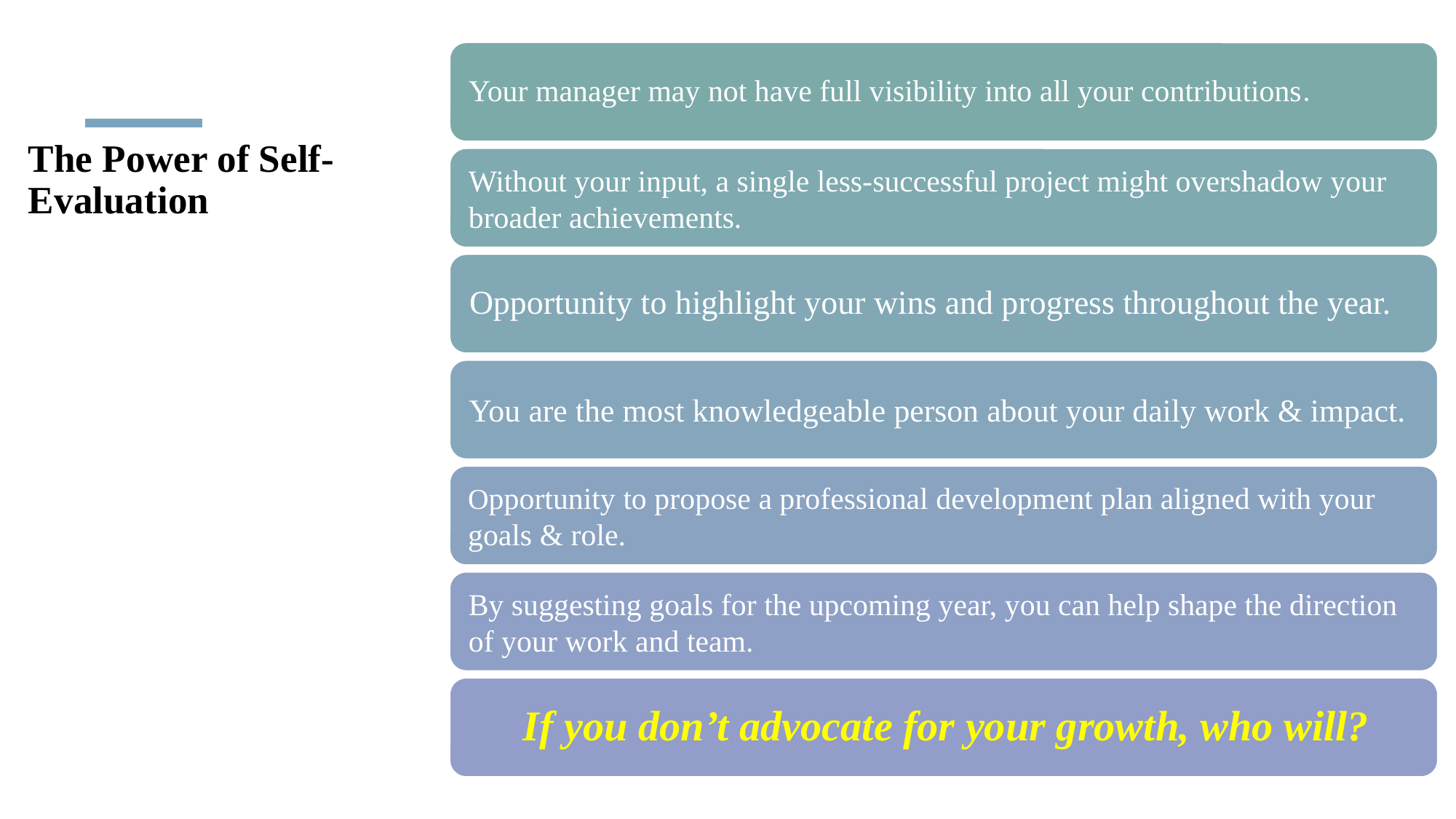

Your manager may not have full visibility into all your contributions.
Without your input, a single less-successful project might overshadow your broader achievements.
Opportunity to highlight your wins and progress throughout the year.
You are the most knowledgeable person about your daily work & impact.
Opportunity to propose a professional development plan aligned with your goals & role.
By suggesting goals for the upcoming year, you can help shape the direction of your work and team.
If you don’t advocate for your growth, who will?
# The Power of Self-Evaluation